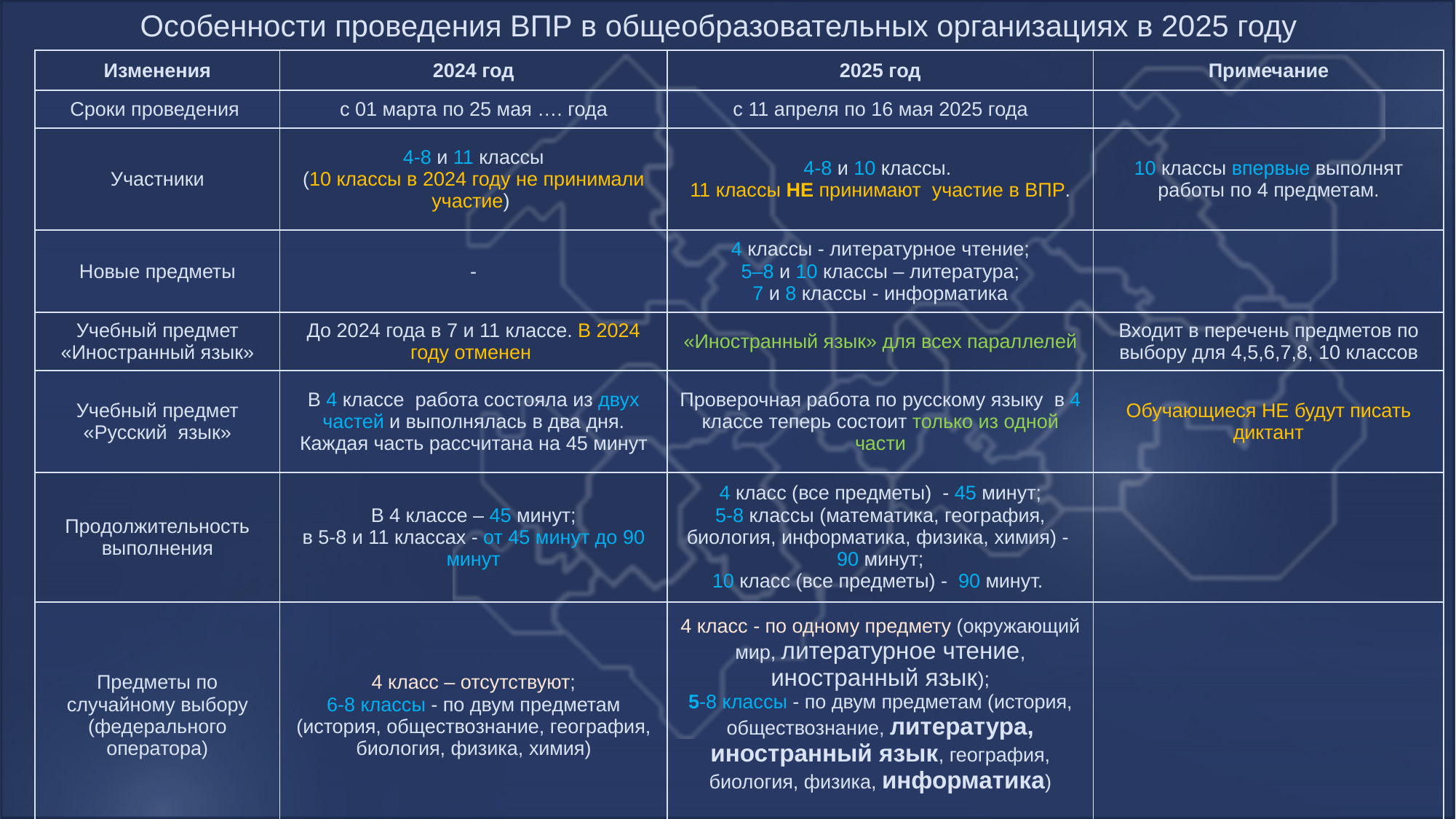

Особенности проведения ВПР в общеобразовательных организациях в 2025 году
| Изменения | 2024 год | 2025 год | Примечание |
| --- | --- | --- | --- |
| Сроки проведения | с 01 марта по 25 мая …. года | с 11 апреля по 16 мая 2025 года |  |
| Участники | 4-8 и 11 классы (10 классы в 2024 году не принимали участие) | 4-8 и 10 классы. 11 классы НЕ принимают участие в ВПР. | 10 классы впервые выполнят работы по 4 предметам. |
| Новые предметы | - | 4 классы - литературное чтение; 5–8 и 10 классы – литература; 7 и 8 классы - информатика |  |
| Учебный предмет «Иностранный язык» | До 2024 года в 7 и 11 классе. В 2024 году отменен | «Иностранный язык» для всех параллелей | Входит в перечень предметов по выбору для 4,5,6,7,8, 10 классов |
| Учебный предмет «Русский язык» | В 4 классе работа состояла из двух частей и выполнялась в два дня. Каждая часть рассчитана на 45 минут | Проверочная работа по русскому языку в 4 классе теперь состоит только из одной части | Обучающиеся НЕ будут писать диктант |
| Продолжительность выполнения | В 4 классе – 45 минут; в 5-8 и 11 классах - от 45 минут до 90 минут | 4 класс (все предметы) - 45 минут; 5-8 классы (математика, география, биология, информатика, физика, химия) - 90 минут; 10 класс (все предметы) - 90 минут. |  |
| Предметы по случайному выбору (федерального оператора) | 4 класс – отсутствуют; 6-8 классы - по двум предметам (история, обществознание, география, биология, физика, химия) | 4 класс - по одному предмету (окружающий мир, литературное чтение, иностранный язык); 5-8 классы - по двум предметам (история, обществознание, литература, иностранный язык, география, биология, физика, информатика) |  |